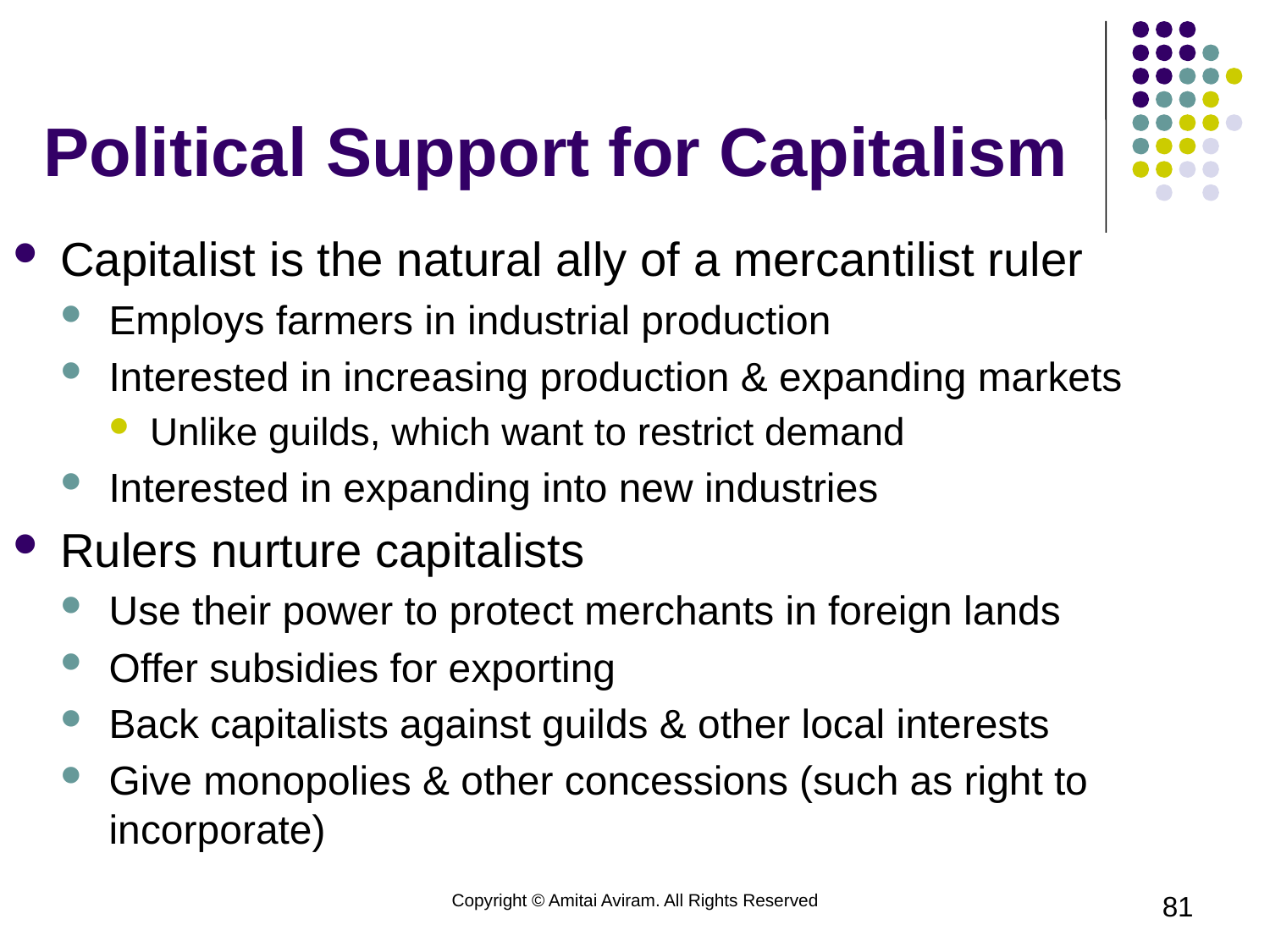

# Political Support for Capitalism
Capitalist is the natural ally of a mercantilist ruler
Employs farmers in industrial production
Interested in increasing production & expanding markets
Unlike guilds, which want to restrict demand
Interested in expanding into new industries
Rulers nurture capitalists
Use their power to protect merchants in foreign lands
Offer subsidies for exporting
Back capitalists against guilds & other local interests
Give monopolies & other concessions (such as right to incorporate)
Copyright © Amitai Aviram. All Rights Reserved
81